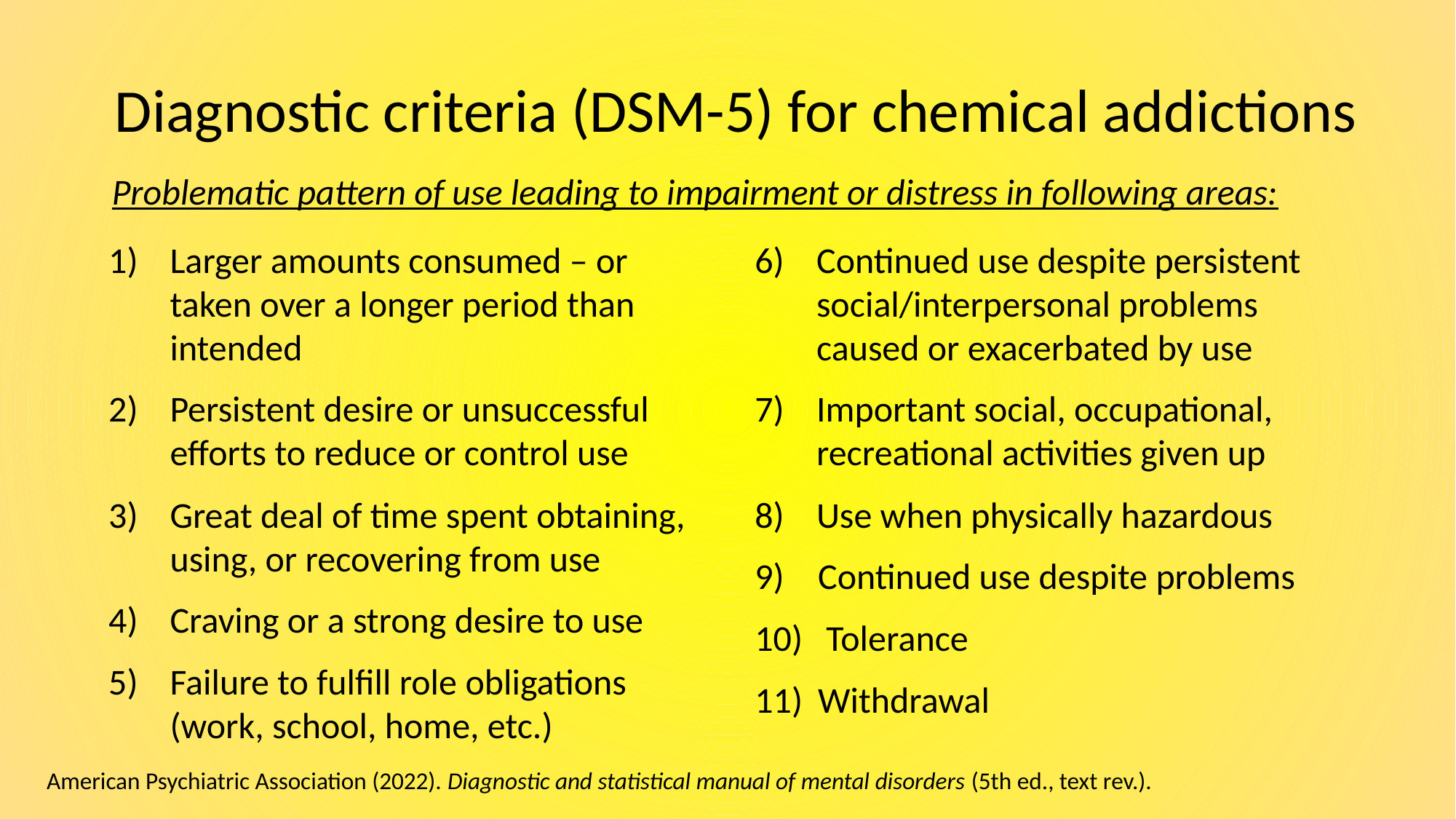

# Diagnostic criteria (DSM-5) for chemical addictions
Problematic pattern of use leading to impairment or distress in following areas:
Larger amounts consumed – or taken over a longer period than intended
Persistent desire or unsuccessful efforts to reduce or control use
Great deal of time spent obtaining, using, or recovering from use
Craving or a strong desire to use
Failure to fulfill role obligations (work, school, home, etc.)
Continued use despite persistent social/interpersonal problems caused or exacerbated by use
Important social, occupational, recreational activities given up
Use when physically hazardous
Continued use despite problems
 Tolerance
Withdrawal
American Psychiatric Association (2022). Diagnostic and statistical manual of mental disorders (5th ed., text rev.).